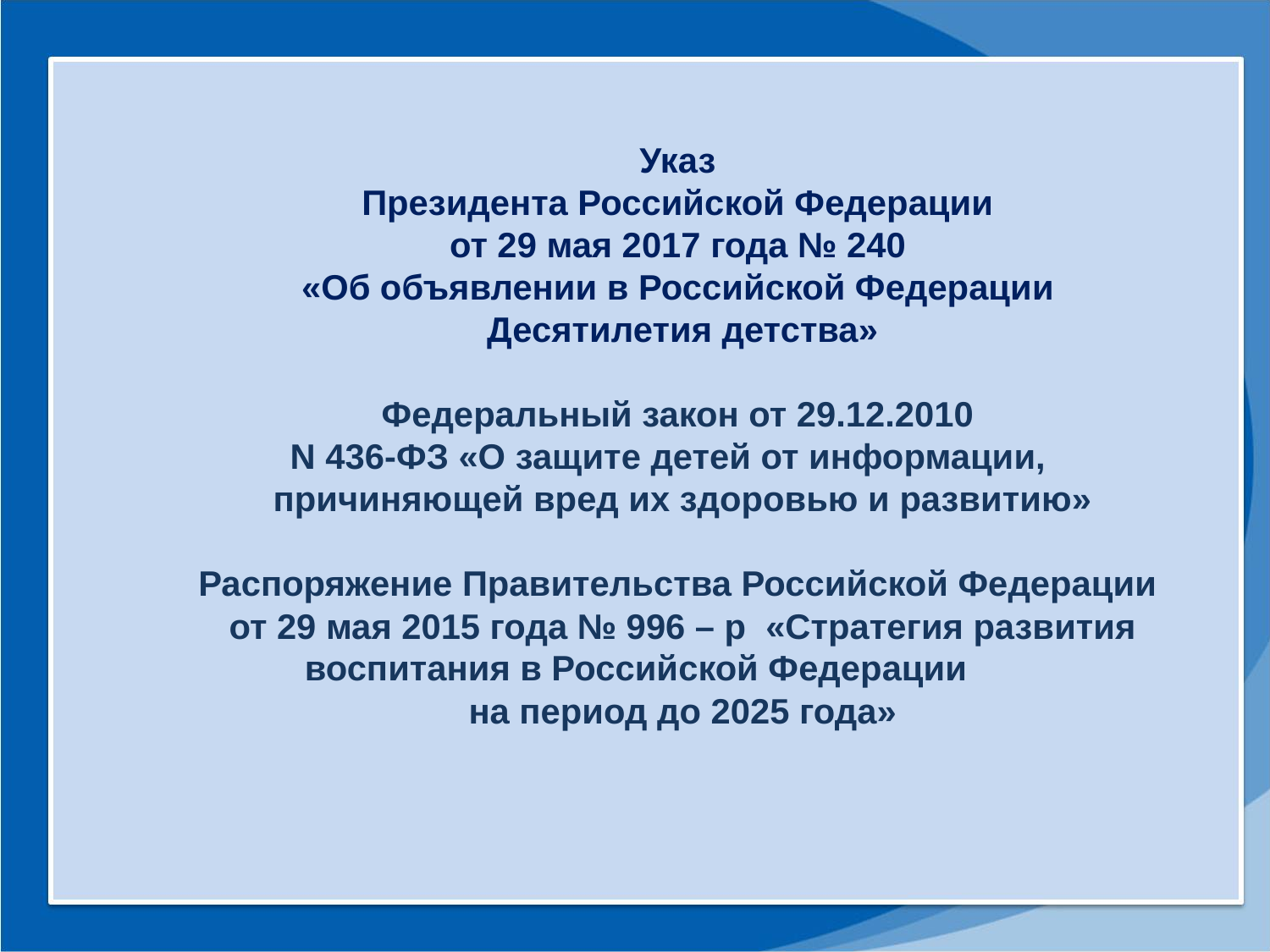

Указ
Президента Российской Федерации
от 29 мая 2017 года № 240
«Об объявлении в Российской Федерации
Десятилетия детства»

Федеральный закон от 29.12.2010
N 436-ФЗ «О защите детей от информации,
причиняющей вред их здоровью и развитию»

Распоряжение Правительства Российской Федерации
от 29 мая 2015 года № 996 – р  «Стратегия развития воспитания в Российской Федерации
на период до 2025 года»